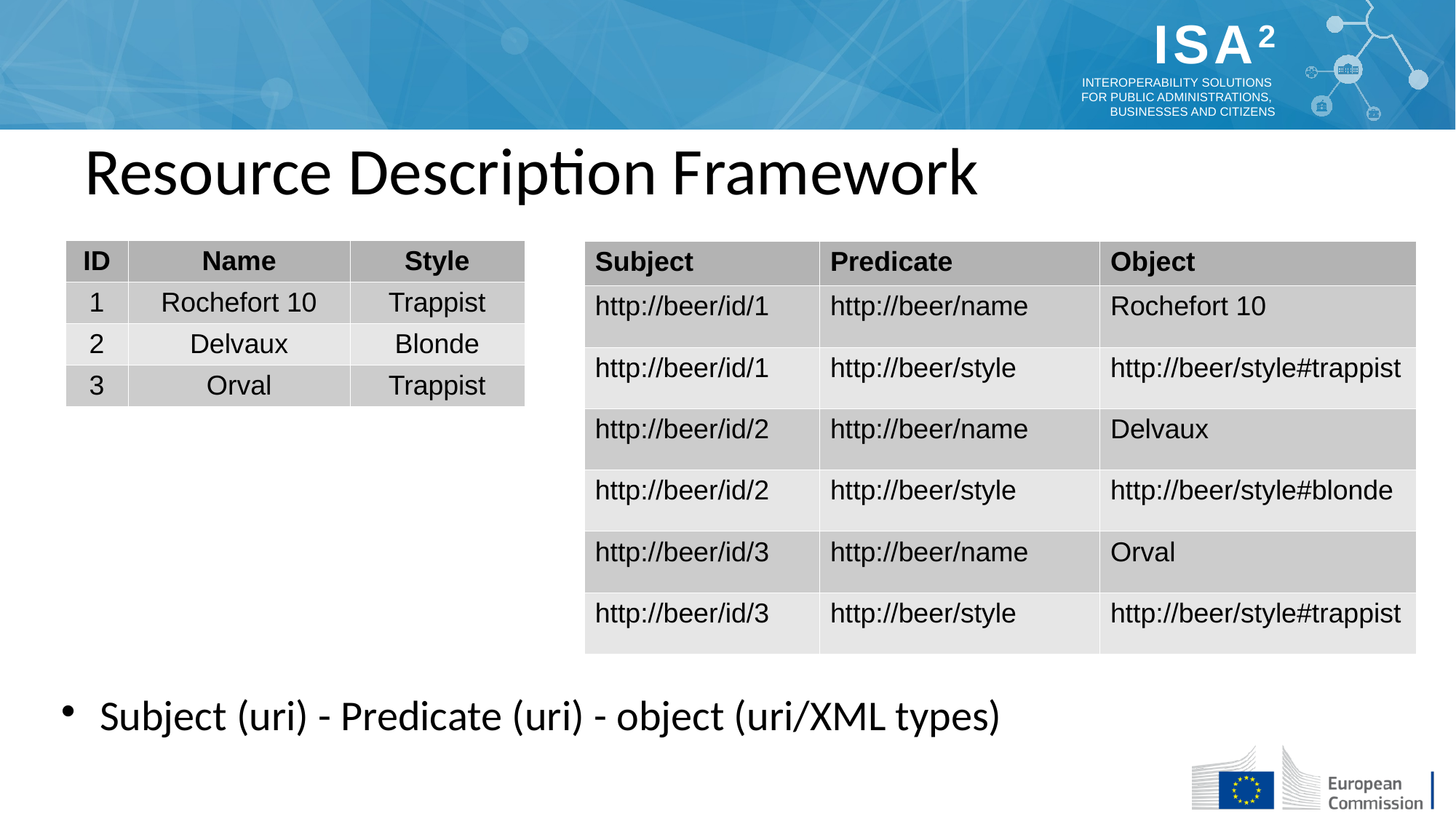

Resource Description Framework
| ID | Name | Style |
| --- | --- | --- |
| 1 | Rochefort 10 | Trappist |
| 2 | Delvaux | Blonde |
| 3 | Orval | Trappist |
| Subject | Predicate | Object |
| --- | --- | --- |
| http://beer/id/1 | http://beer/name | Rochefort 10 |
| http://beer/id/1 | http://beer/style | http://beer/style#trappist |
| http://beer/id/2 | http://beer/name | Delvaux |
| http://beer/id/2 | http://beer/style | http://beer/style#blonde |
| http://beer/id/3 | http://beer/name | Orval |
| http://beer/id/3 | http://beer/style | http://beer/style#trappist |
Subject (uri) - Predicate (uri) - object (uri/XML types)